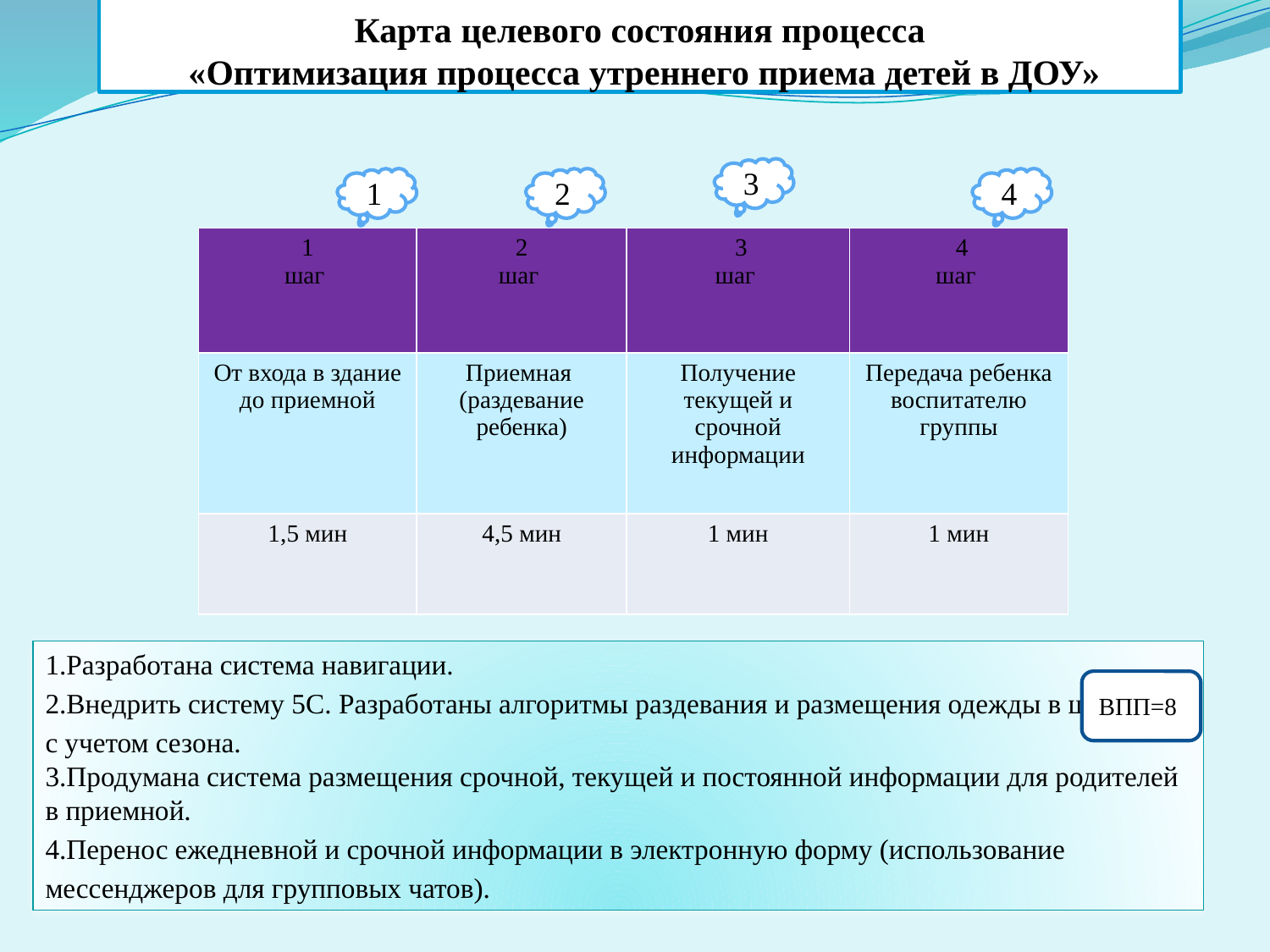

# Карта целевого состояния процесса «Оптимизация процесса утреннего приема детей в ДОУ»
3
1
2
4

| 1 шаг | 2 шаг | 3 шаг | 4 шаг |
| --- | --- | --- | --- |
| От входа в здание до приемной | Приемная (раздевание ребенка) | Получение текущей и срочной информации | Передача ребенка воспитателю группы |
| 1,5 мин | 4,5 мин | 1 мин | 1 мин |

1.Разработана система навигации.
2.Внедрить систему 5С. Разработаны алгоритмы раздевания и размещения одежды в шкафчике с учетом сезона.
3.Продумана система размещения срочной, текущей и постоянной информации для родителей в приемной.
4.Перенос ежедневной и срочной информации в электронную форму (использование мессенджеров для групповых чатов).

ВПП=8